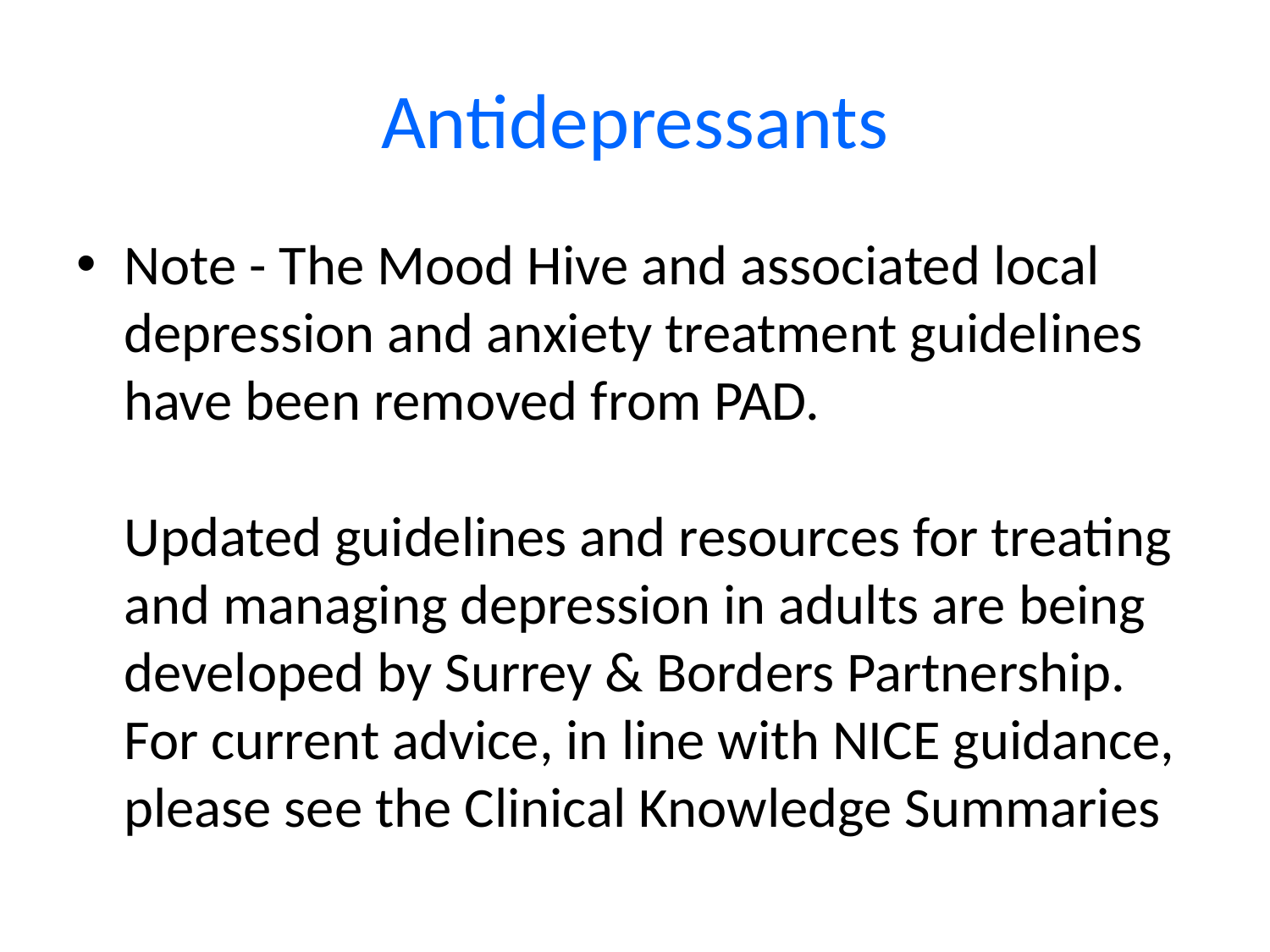

# Antidepressants
Note - The Mood Hive and associated local depression and anxiety treatment guidelines have been removed from PAD.
Updated guidelines and resources for treating and managing depression in adults are being developed by Surrey & Borders Partnership. For current advice, in line with NICE guidance, please see the Clinical Knowledge Summaries